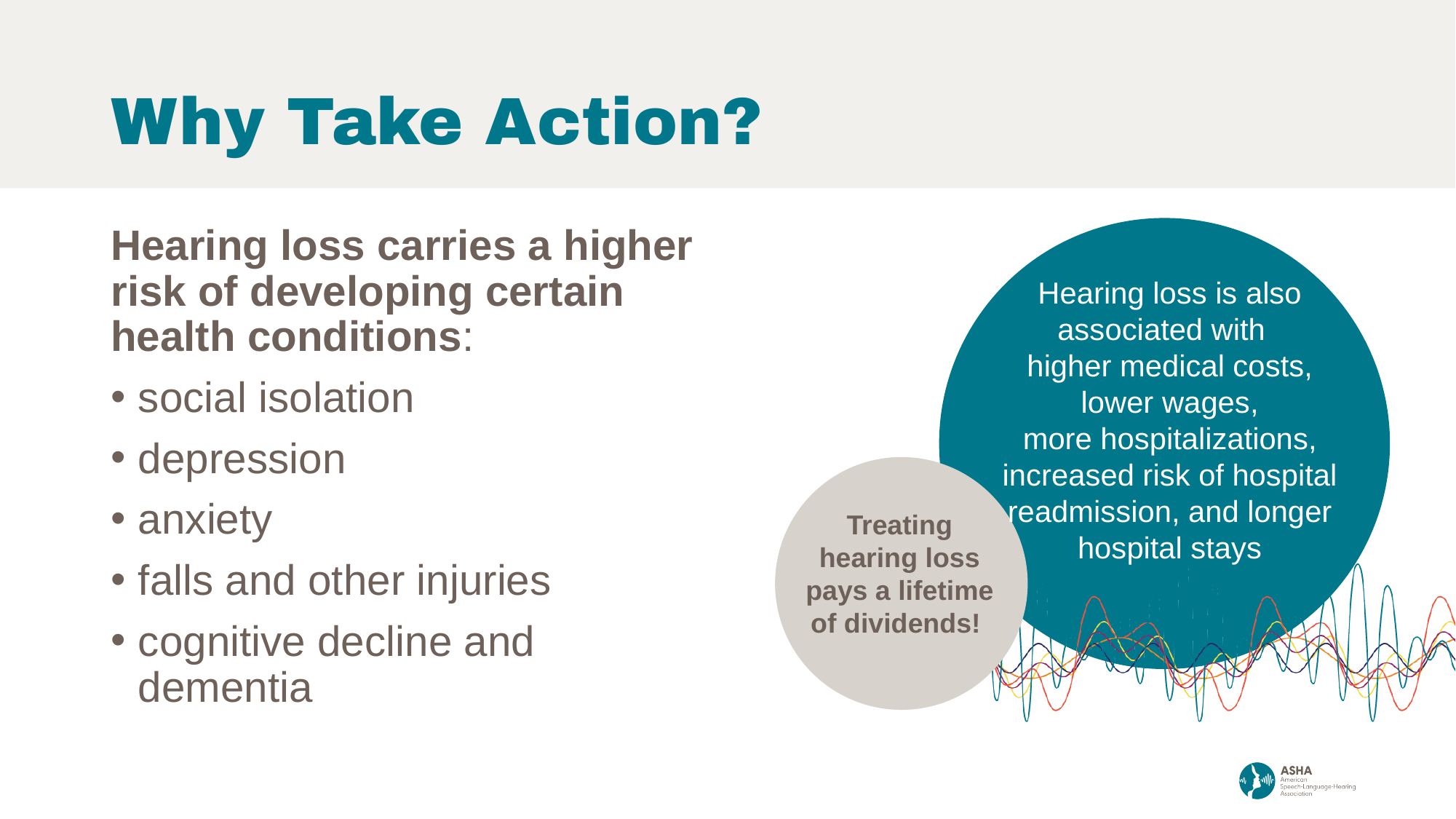

# Why Take Action?
Hearing loss carries a higher risk of developing certain health conditions:
social isolation
depression
anxiety
falls and other injuries
cognitive decline and dementia
Hearing loss is also associated with
higher medical costs,
lower wages,
more hospitalizations, increased risk of hospital readmission, and longer hospital stays
Treating hearing loss pays a lifetime of dividends!